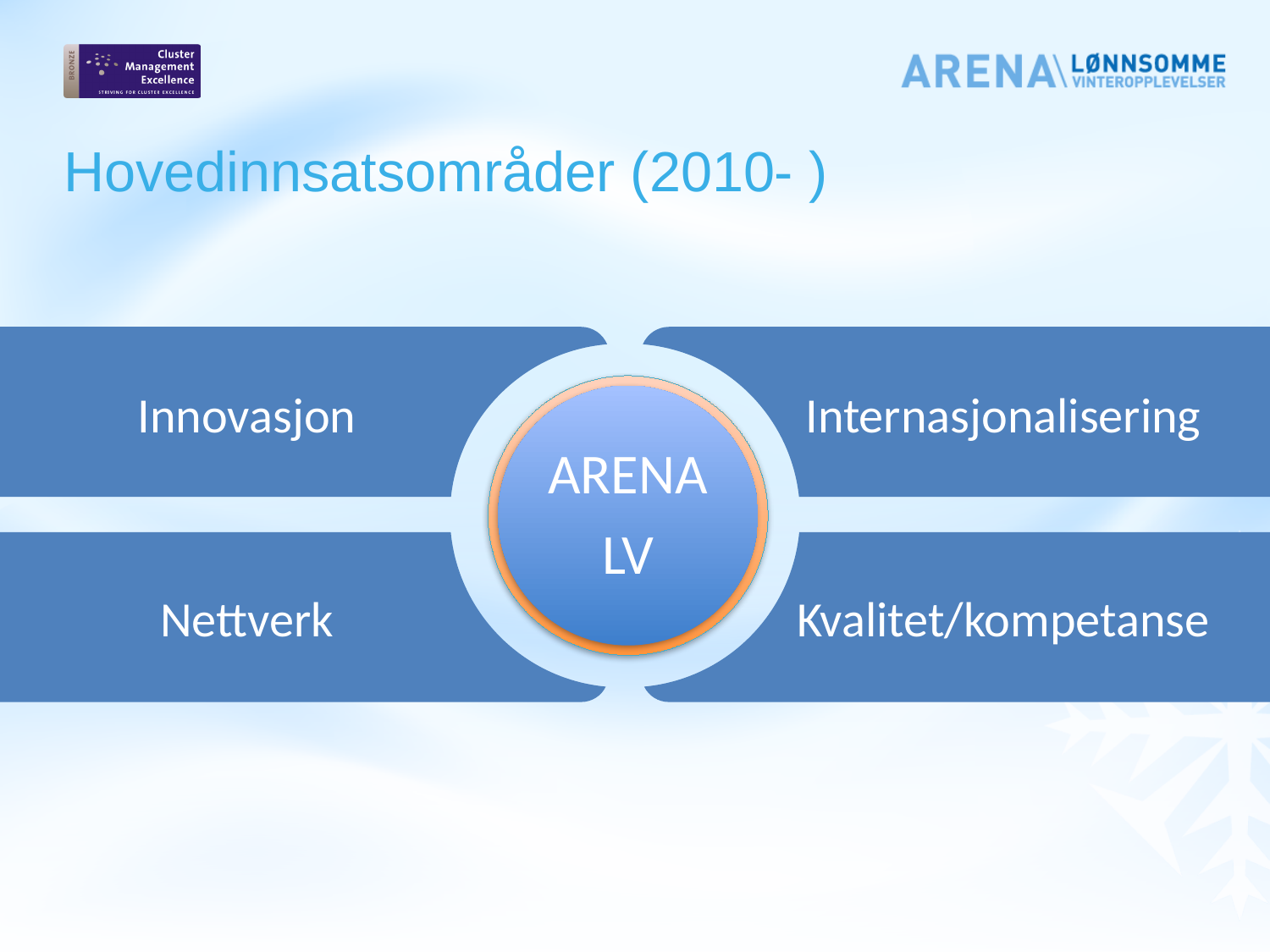

# Hovedinnsatsområder (2010- )

Innovasjon
Your Text
Internasjonalisering
Your Text

ARENA
LV
Nettverk
Kvalitet/kompetanse